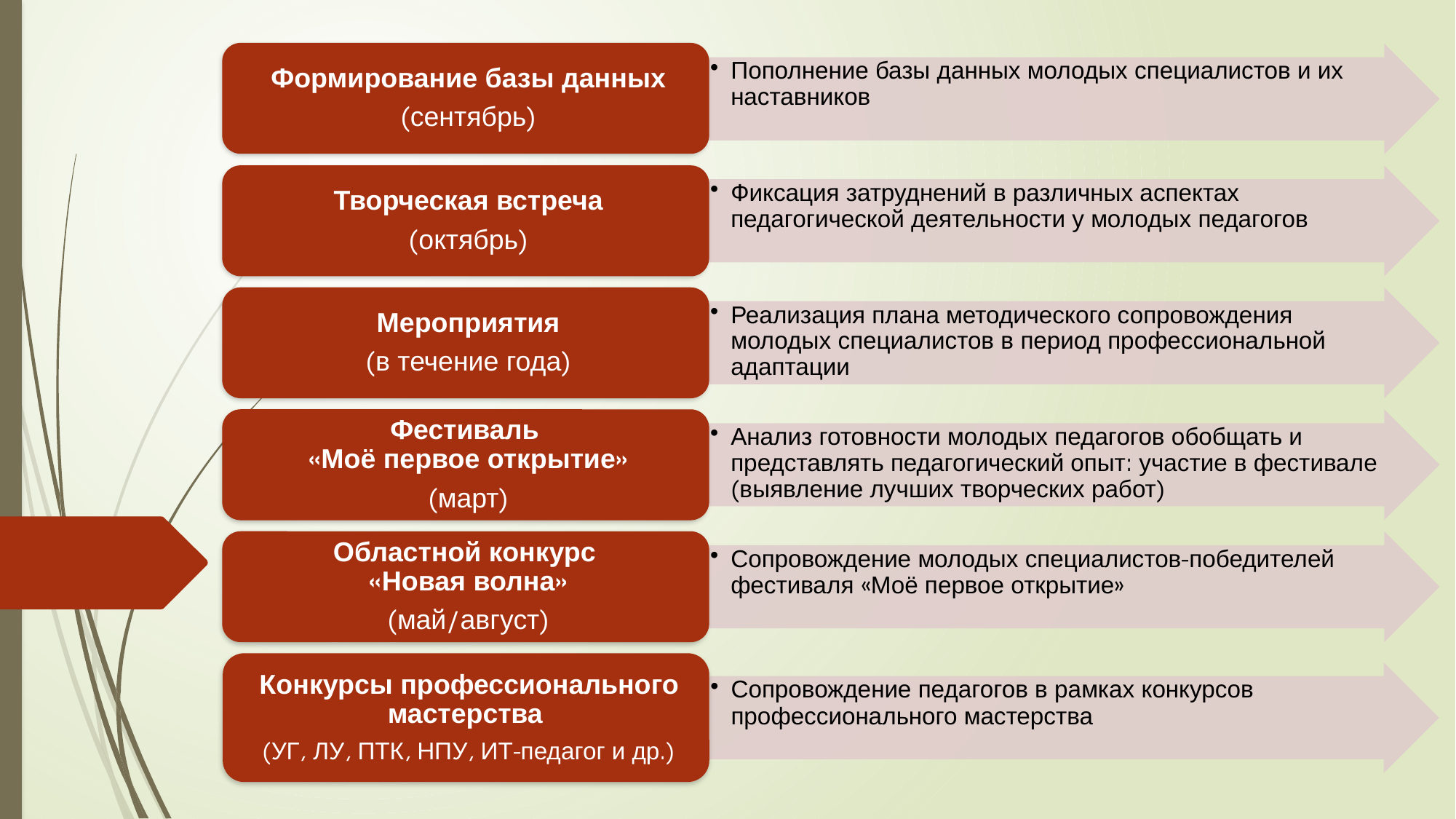

Пополнение базы данных молодых специалистов и их наставников
Формирование базы данных
(сентябрь)
Фиксация затруднений в различных аспектах педагогической деятельности у молодых педагогов
Творческая встреча
(октябрь)
Реализация плана методического сопровождения молодых специалистов в период профессиональной адаптации
Мероприятия
(в течение года)
Анализ готовности молодых педагогов обобщать и представлять педагогический опыт: участие в фестивале (выявление лучших творческих работ)
Фестиваль
«Моё первое открытие»
(март)
Сопровождение молодых специалистов-победителей фестиваля «Моё первое открытие»
Областной конкурс
«Новая волна»
(май/август)
Сопровождение педагогов в рамках конкурсов профессионального мастерства
Конкурсы профессионального мастерства
(УГ, ЛУ, ПТК, НПУ, ИТ-педагог и др.)